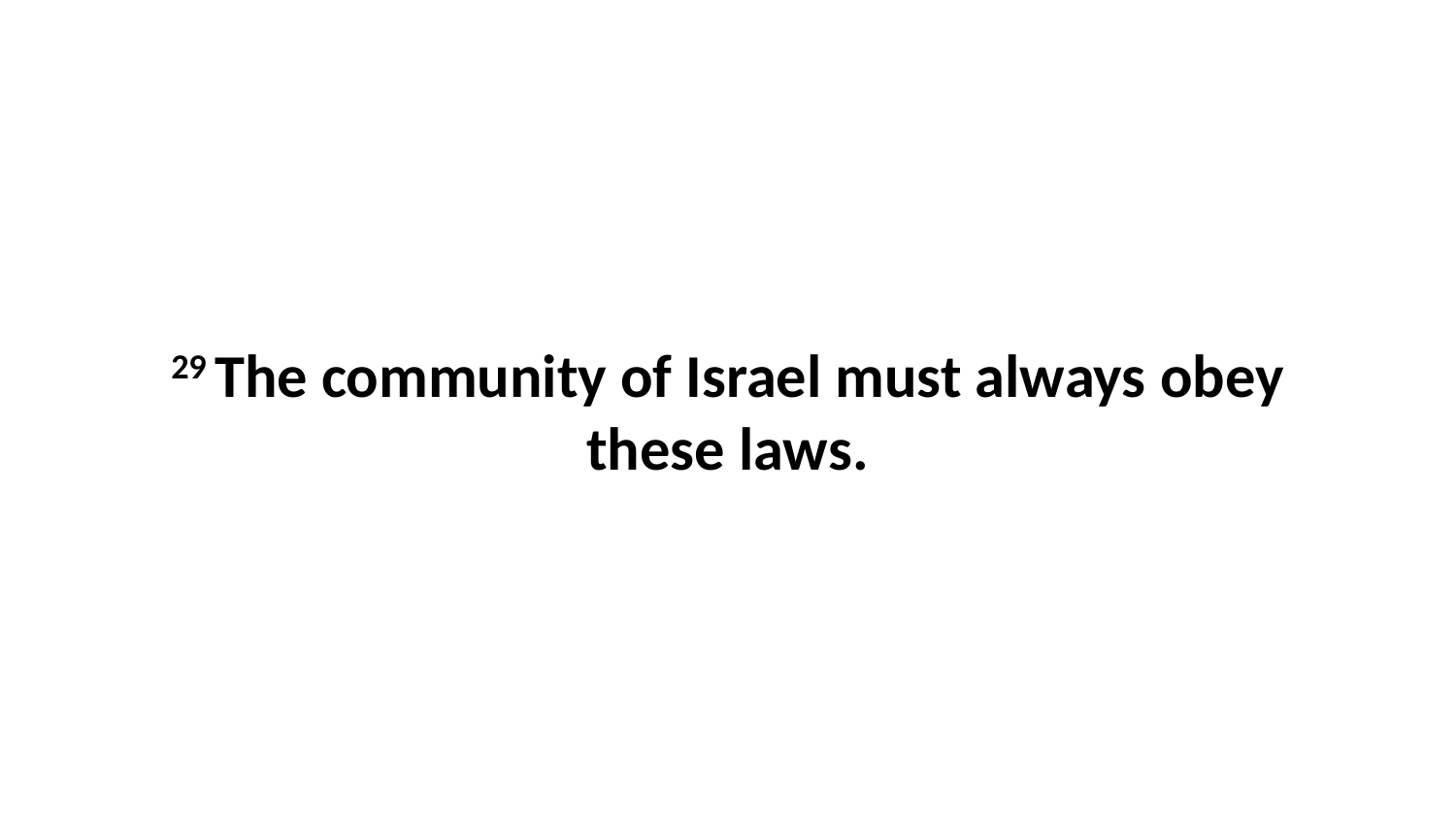

29 The community of Israel must always obey these laws.